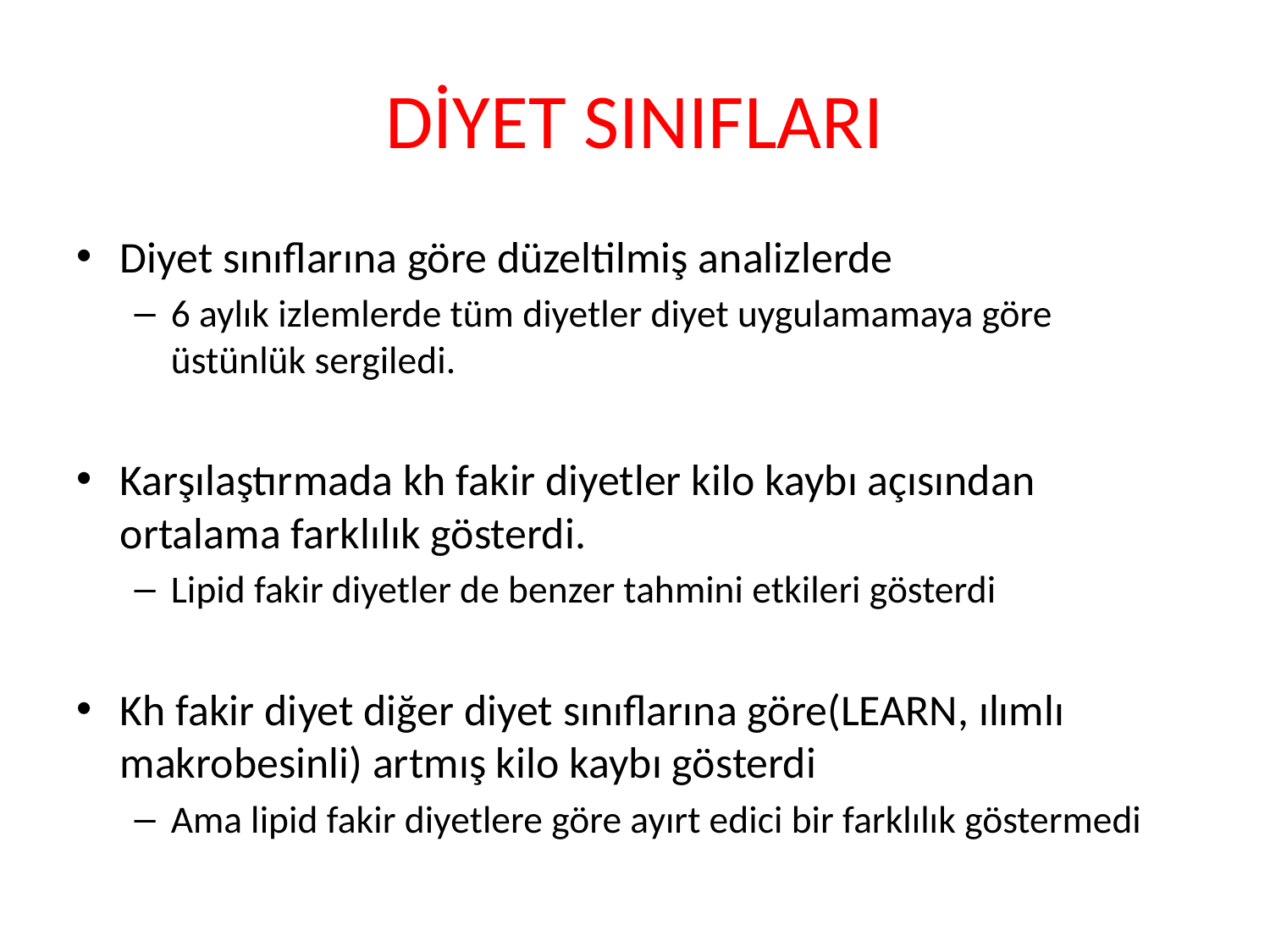

# DİYET SINIFLARI
Diyet sınıflarına göre düzeltilmiş analizlerde
6 aylık izlemlerde tüm diyetler diyet uygulamamaya göre üstünlük sergiledi.

Karşılaştırmada kh fakir diyetler kilo kaybı açısından ortalama farklılık gösterdi.
Lipid fakir diyetler de benzer tahmini etkileri gösterdi

Kh fakir diyet diğer diyet sınıflarına göre(LEARN, ılımlı makrobesinli) artmış kilo kaybı gösterdi
Ama lipid fakir diyetlere göre ayırt edici bir farklılık göstermedi